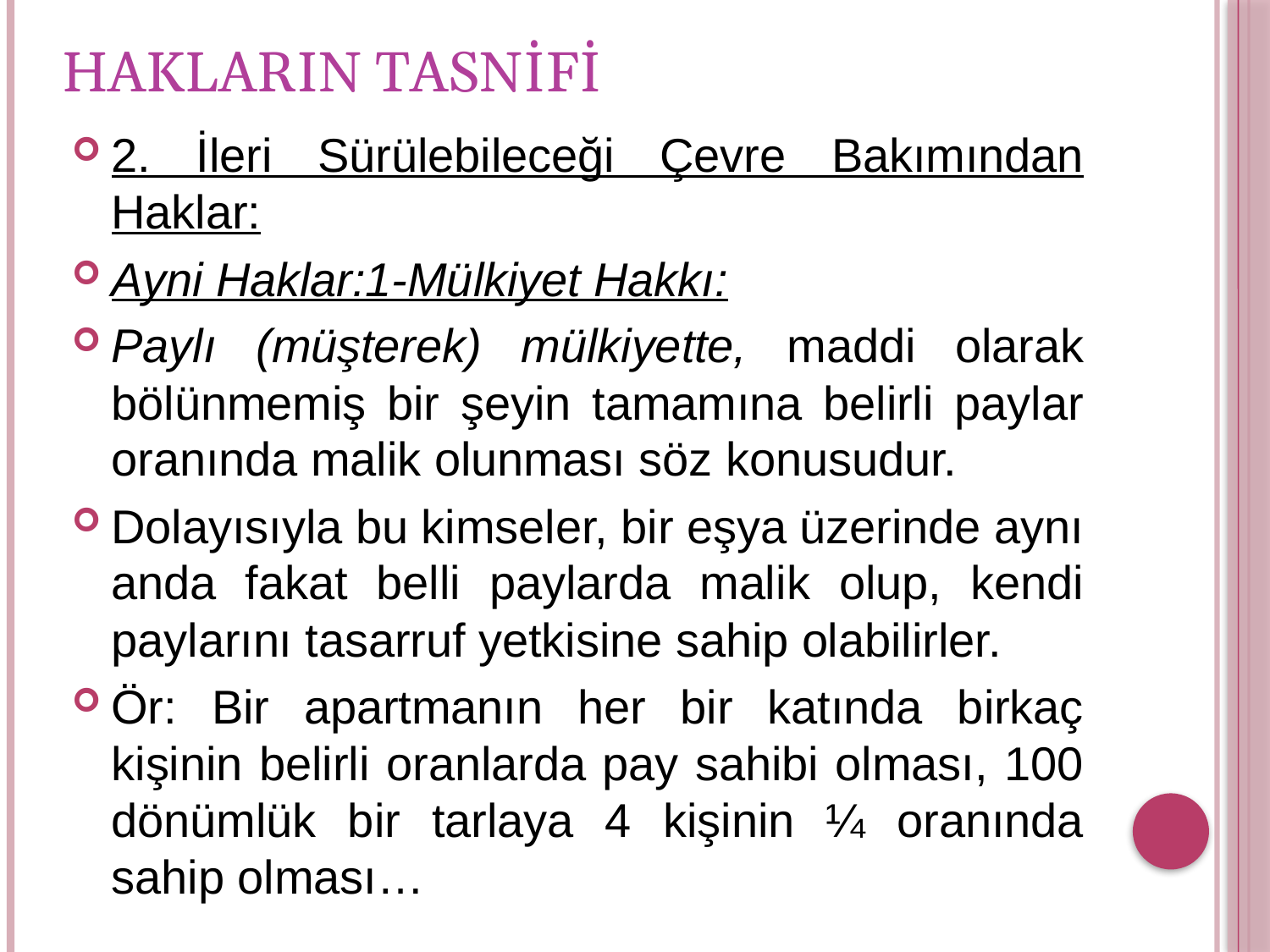

# HAKLARIN TASNİFİ
2. İleri Sürülebileceği Çevre Bakımından Haklar:
Ayni Haklar:1-Mülkiyet Hakkı:
Paylı (müşterek) mülkiyette, maddi olarak bölünmemiş bir şeyin tamamına belirli paylar oranında malik olunması söz konusudur.
Dolayısıyla bu kimseler, bir eşya üzerinde aynı anda fakat belli paylarda malik olup, kendi paylarını tasarruf yetkisine sahip olabilirler.
Ör: Bir apartmanın her bir katında birkaç kişinin belirli oranlarda pay sahibi olması, 100 dönümlük bir tarlaya 4 kişinin ¼ oranında sahip olması…